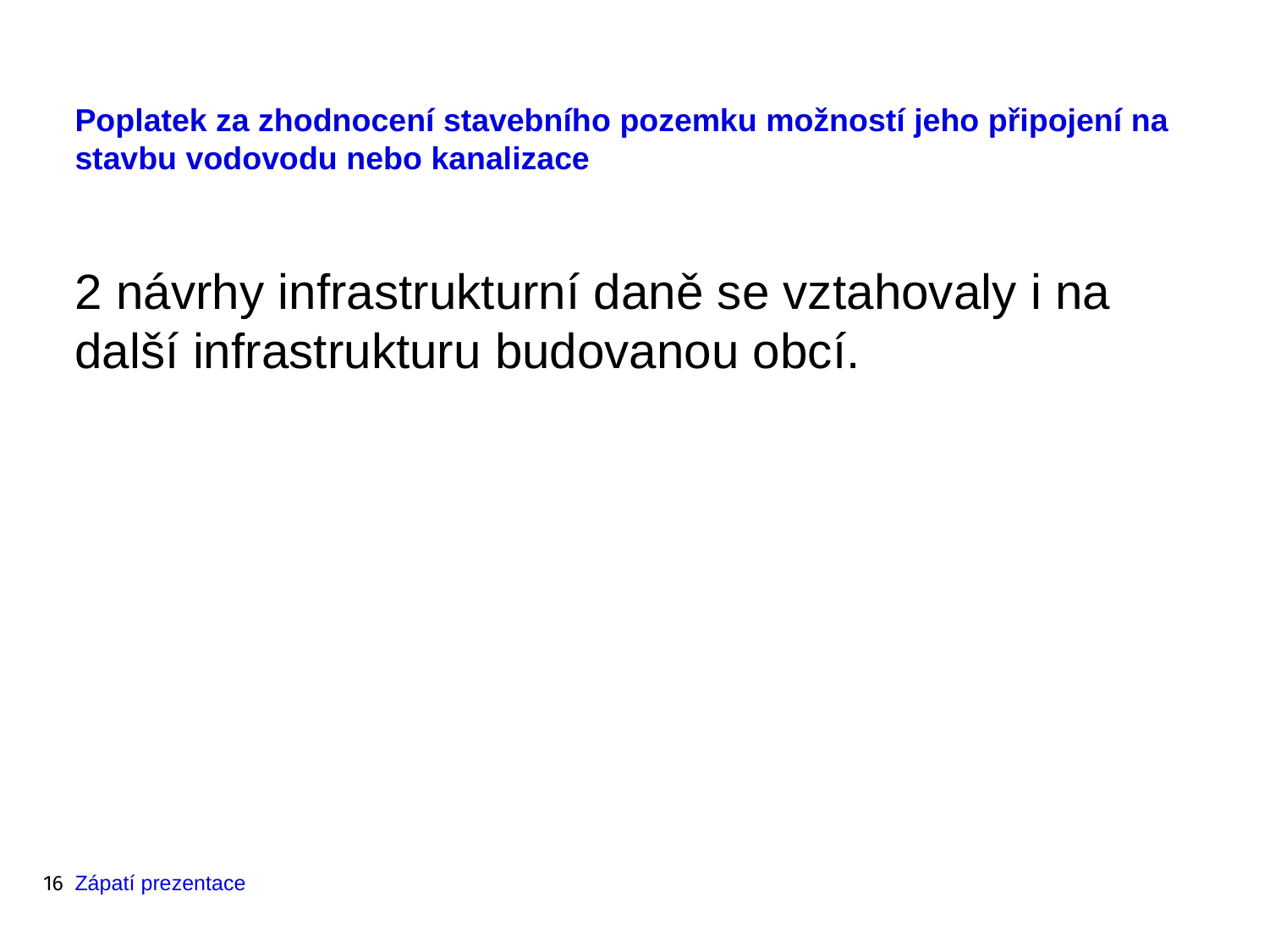

# Poplatek za zhodnocení stavebního pozemku možností jeho připojení na stavbu vodovodu nebo kanalizace
2 návrhy infrastrukturní daně se vztahovaly i na další infrastrukturu budovanou obcí.
16
Zápatí prezentace